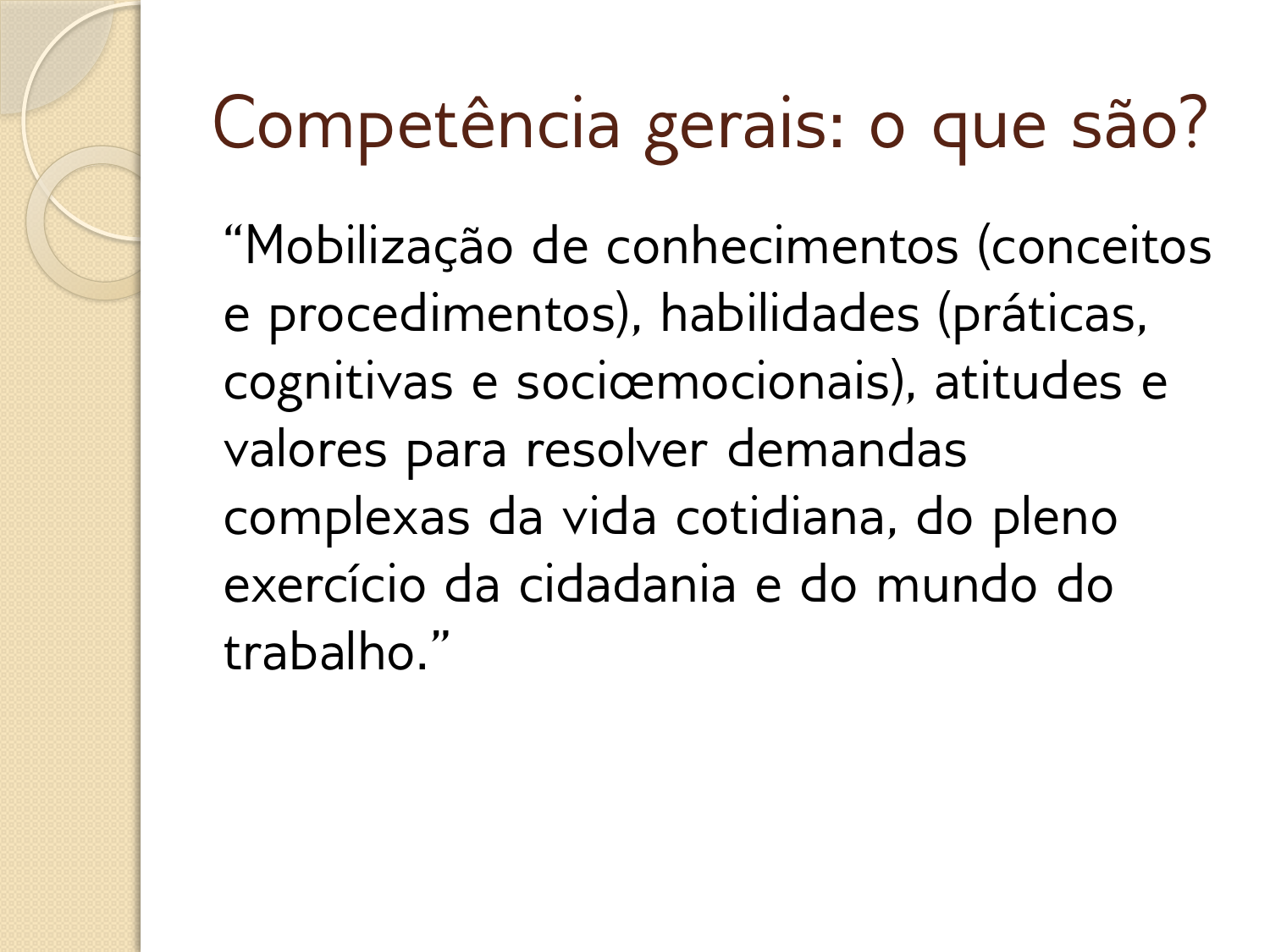

# Competência gerais: o que são?
“Mobilização de conhecimentos (conceitos e procedimentos), habilidades (práticas, cognitivas e socioemocionais), atitudes e valores para resolver demandas complexas da vida cotidiana, do pleno exercício da cidadania e do mundo do trabalho.”